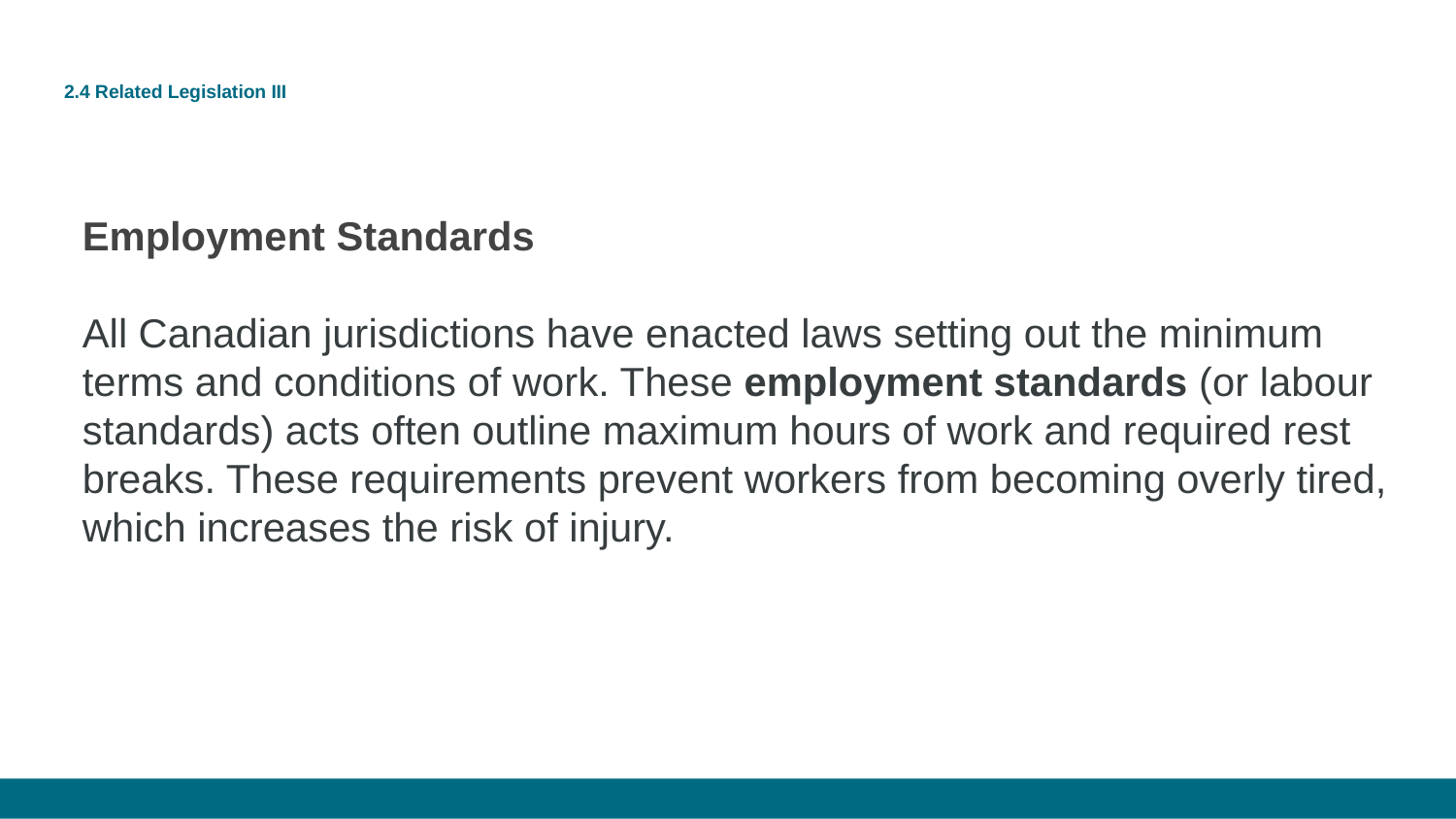

# 2.4 Related Legislation III
Employment Standards
All Canadian jurisdictions have enacted laws setting out the minimum terms and conditions of work. These employment standards (or labour standards) acts often outline maximum hours of work and required rest breaks. These requirements prevent workers from becoming overly tired, which increases the risk of injury.